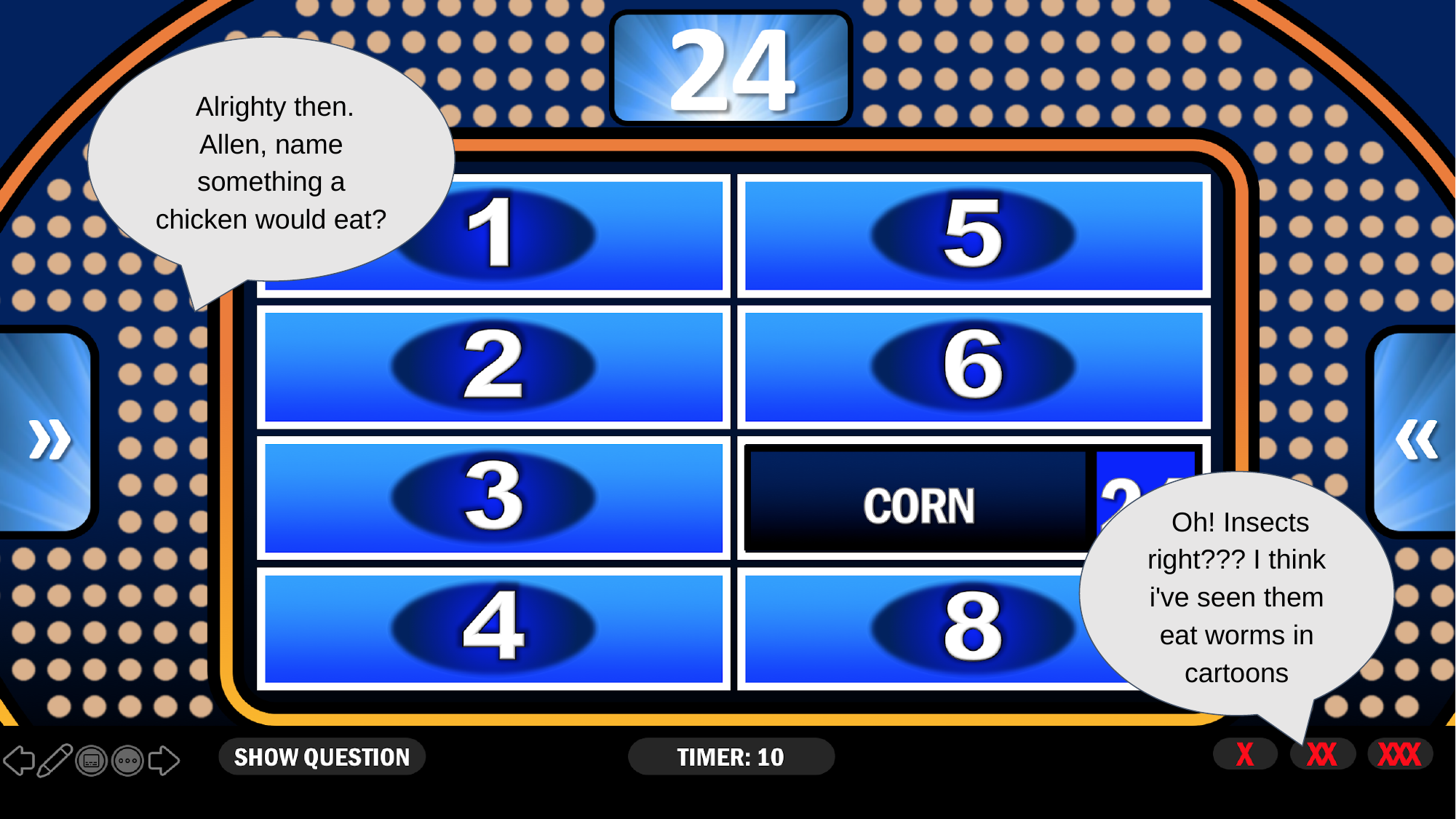

Alrighty then. Allen, name something a chicken would eat?
 Oh! Insects right??? I think i've seen them eat worms in cartoons